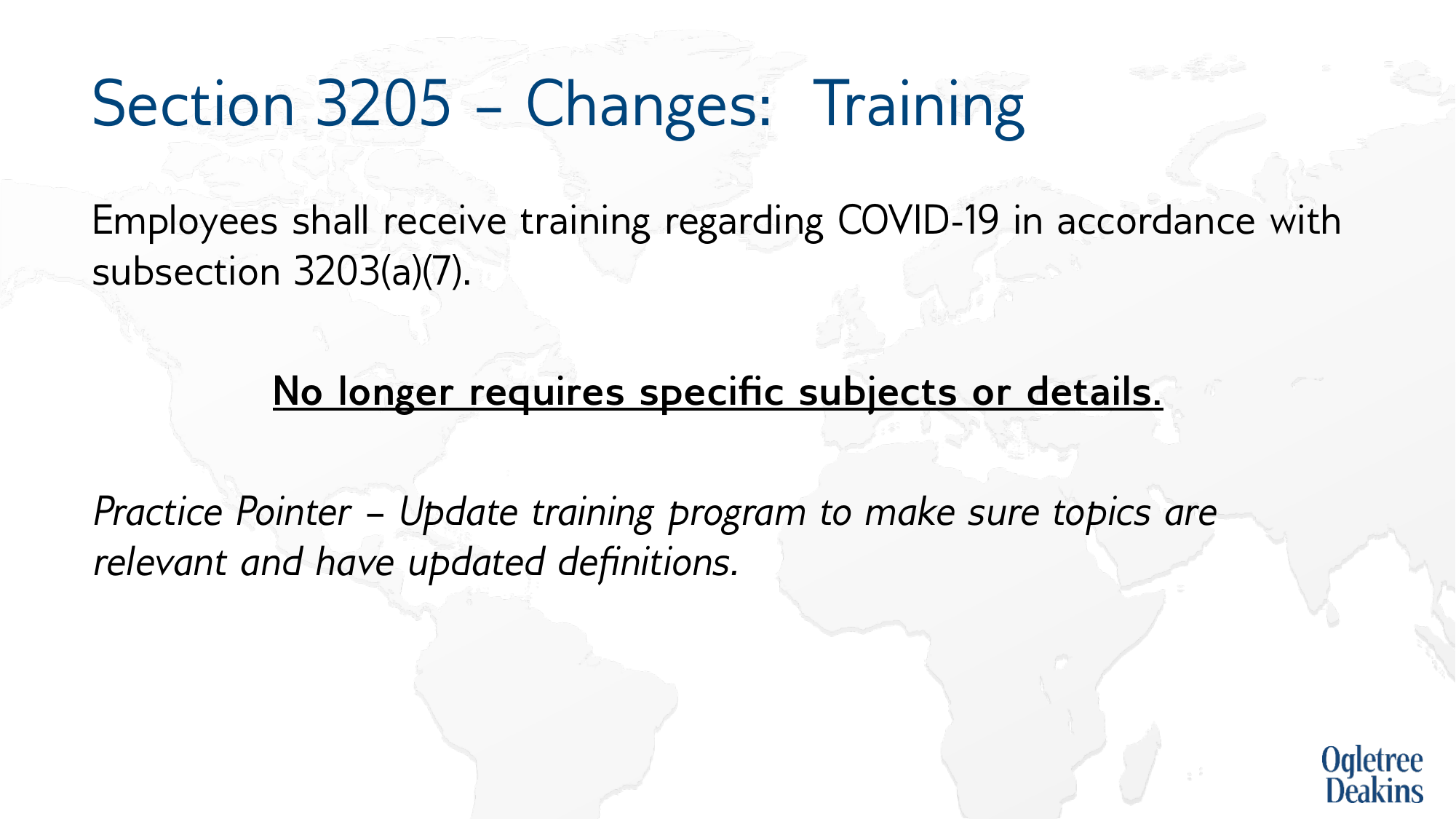

# Section 3205 – Changes:  Training
Employees shall receive training regarding COVID-19 in accordance with subsection 3203(a)(7).

No longer requires specific subjects or details.

Practice Pointer – Update training program to make sure topics are relevant and have updated definitions.